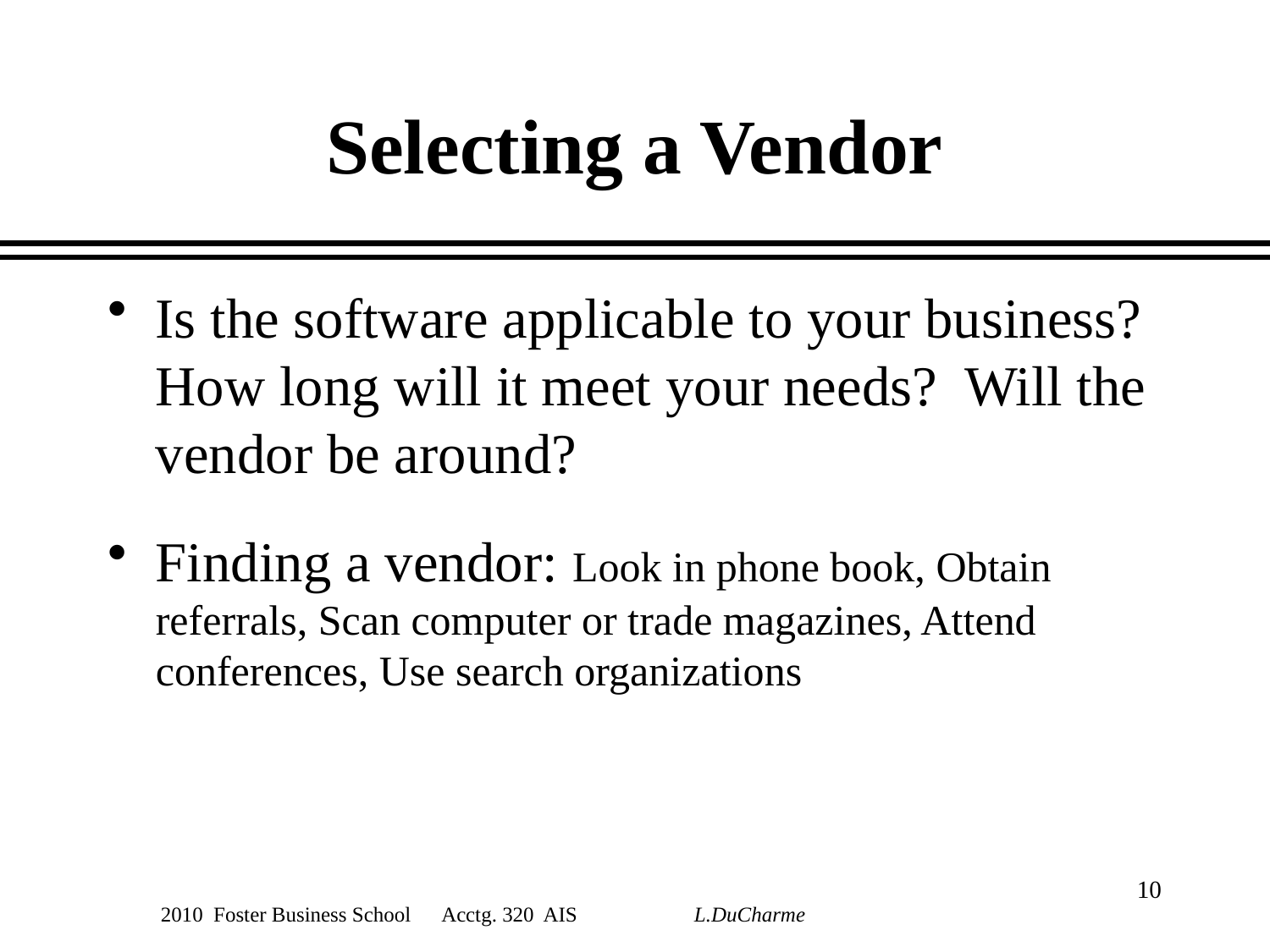

# Selecting a Vendor
Is the software applicable to your business?  How long will it meet your needs?  Will the vendor be around?

Finding a vendor: Look in phone book, Obtain referrals, Scan computer or trade magazines, Attend conferences, Use search organizations

10